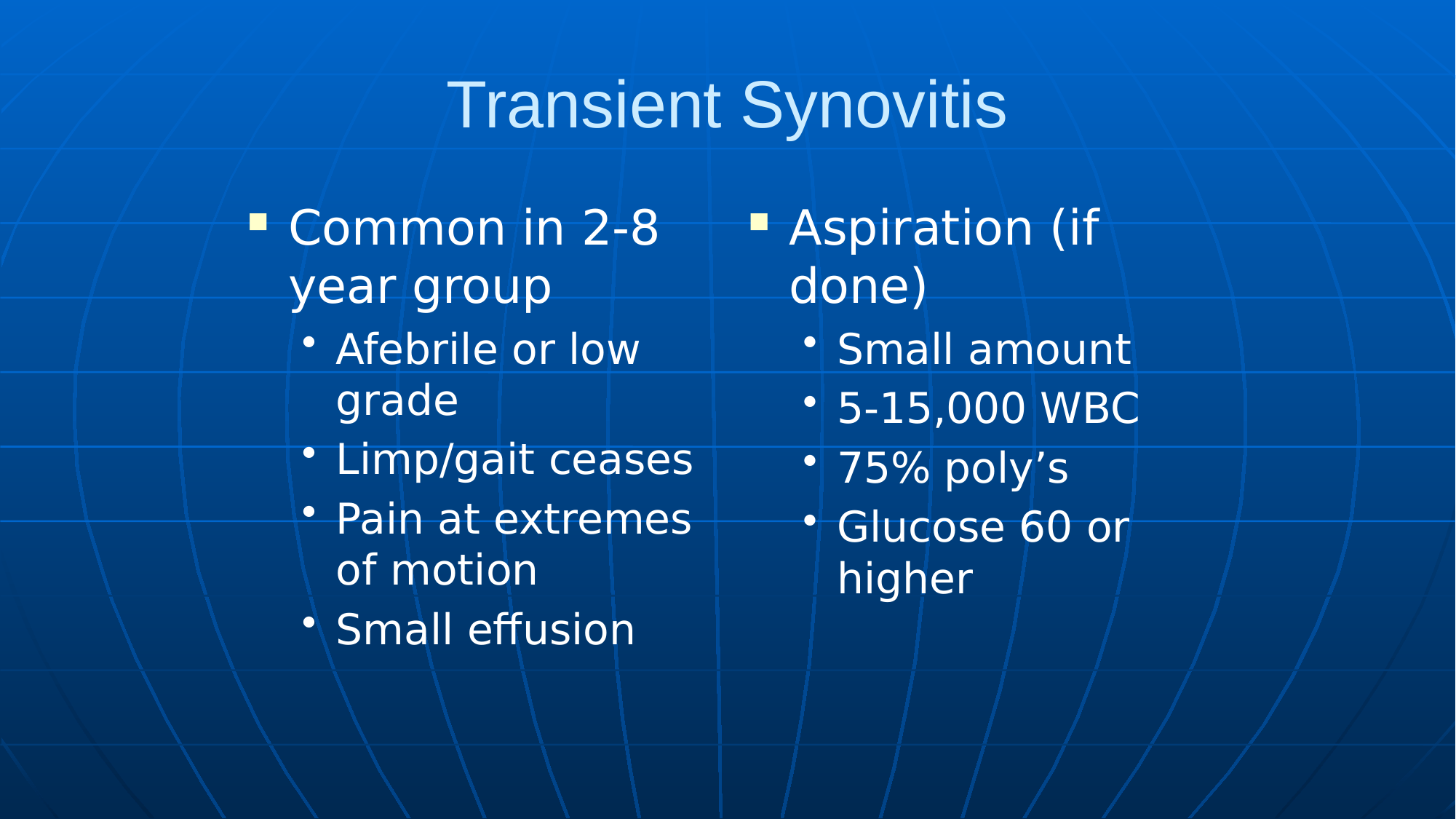

# Transient Synovitis
Common in 2-8 year group
Afebrile or low grade
Limp/gait ceases
Pain at extremes of motion
Small effusion
Aspiration (if done)
Small amount
5-15,000 WBC
75% poly’s
Glucose 60 or higher